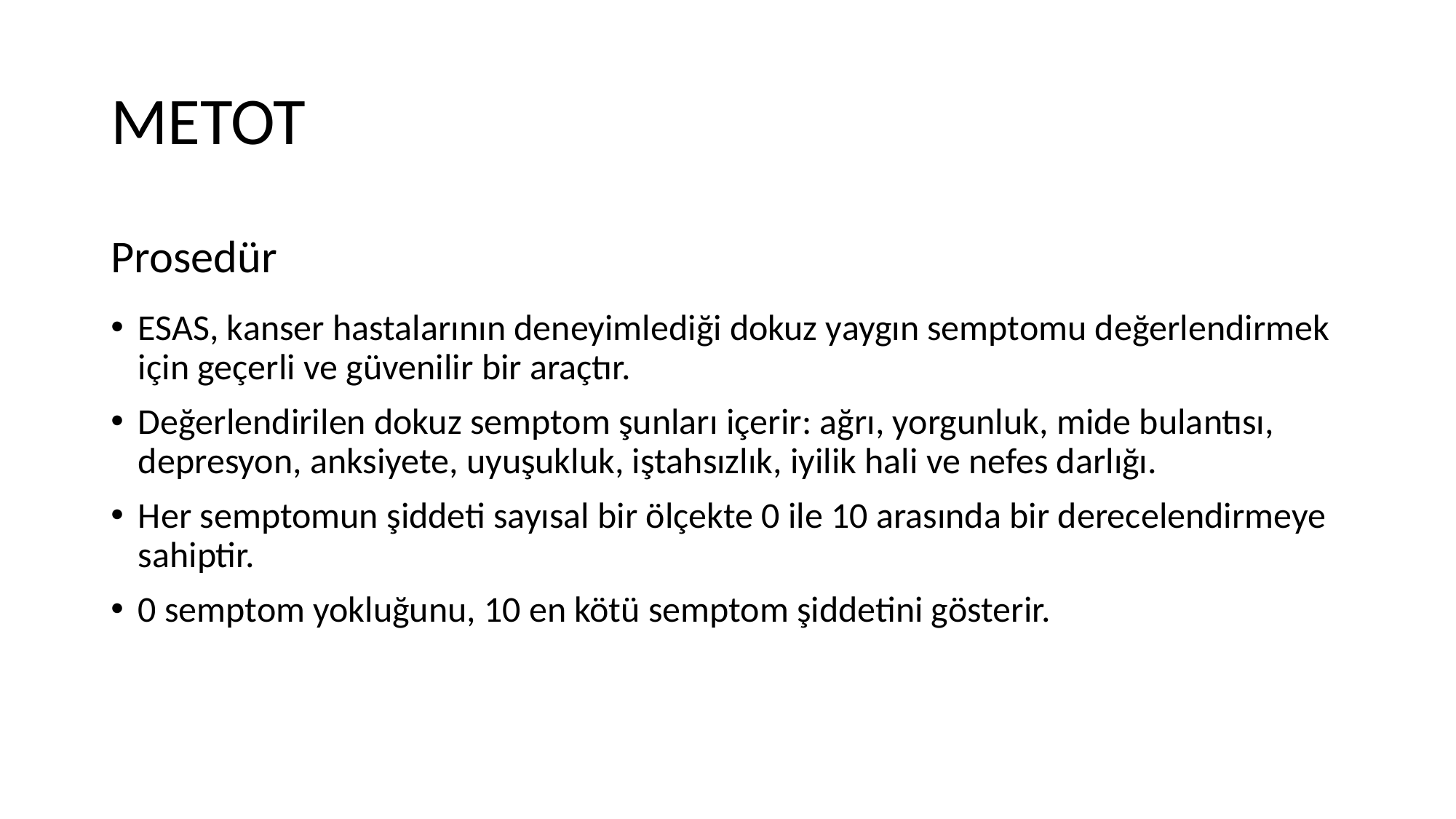

# METOT
Prosedür
ESAS, kanser hastalarının deneyimlediği dokuz yaygın semptomu değerlendirmek için geçerli ve güvenilir bir araçtır.
Değerlendirilen dokuz semptom şunları içerir: ağrı, yorgunluk, mide bulantısı, depresyon, anksiyete, uyuşukluk, iştahsızlık, iyilik hali ve nefes darlığı.
Her semptomun şiddeti sayısal bir ölçekte 0 ile 10 arasında bir derecelendirmeye sahiptir.
0 semptom yokluğunu, 10 en kötü semptom şiddetini gösterir.